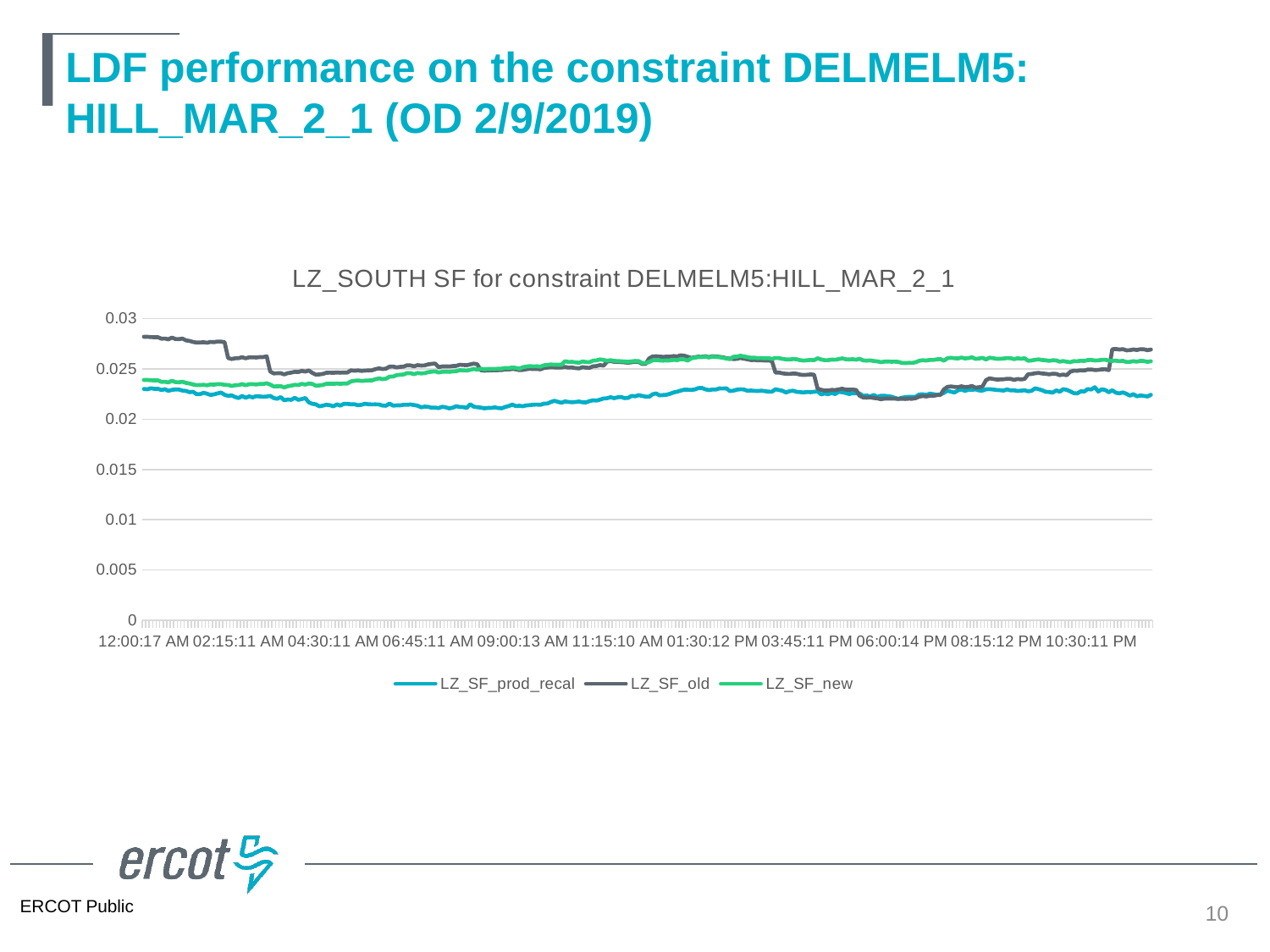

# LDF performance on the constraint DELMELM5: HILL_MAR_2_1 (OD 2/9/2019)

### Chart: LZ_SOUTH SF for constraint DELMELM5:HILL_MAR_2_1

| Category | LZ_SF_prod_recal | LZ_SF_old | LZ_SF_new |
|---|---|---|---|
| 43505.000196759254 | 0.023011334096496118 | 0.028207083285468112 | 0.023912223059526064 |
| 43505.003599537034 | 0.022984960693046785 | 0.028204444572085003 | 0.02390938460355067 |
| 43505.007083333338 | 0.02308287967204472 | 0.028176261918437633 | 0.023881402786436464 |
| 43505.010567129633 | 0.023026632457927278 | 0.028162184951177498 | 0.023867214222300676 |
| 43505.014039351852 | 0.02303318252516348 | 0.028164499712808724 | 0.02386943123849992 |
| 43505.017511574079 | 0.0229036484810531 | 0.0280156829408386 | 0.023720714818223885 |
| 43505.020972222221 | 0.02298814129098461 | 0.028025563469270504 | 0.023730617802332633 |
| 43505.024456018517 | 0.022823342137273953 | 0.02795562205628948 | 0.02366066031975284 |
| 43505.027939814812 | 0.022926631437629668 | 0.028126529580700728 | 0.02383172001517341 |
| 43505.031388888892 | 0.02296679445353754 | 0.027984499712808728 | 0.023689431238499908 |
| 43505.034861111111 | 0.022957226531123805 | 0.027977614014933917 | 0.023682800061873982 |
| 43505.038333333338 | 0.02285278611139746 | 0.028024535324526124 | 0.02372948706825999 |
| 43505.041851851849 | 0.022820131369167888 | 0.027850829430613764 | 0.023614116534964685 |
| 43505.045277777783 | 0.022689116634626992 | 0.027794251910278543 | 0.023557326390145787 |
| 43505.048738425925 | 0.022738565052253818 | 0.027695400542272607 | 0.02345857488773209 |
| 43505.052210648144 | 0.022496329512397887 | 0.02763109070741927 | 0.02339428851680751 |
| 43505.055694444447 | 0.02249193206507402 | 0.027638811929997533 | 0.02340195915922646 |
| 43505.059155092589 | 0.022630746621526115 | 0.027665984717771794 | 0.023429236012981372 |
| 43505.062627314815 | 0.02254079625807391 | 0.027612970175006166 | 0.023376162084633757 |
| 43505.066111111111 | 0.02241406805101241 | 0.027697138279516895 | 0.023460449433633842 |
| 43505.069583333338 | 0.022478096562095973 | 0.027672214690658118 | 0.023435352710421162 |
| 43505.07304398148 | 0.022574057366183682 | 0.02773317722455017 | 0.023496383052681383 |
| 43505.076516203699 | 0.0226560893697698 | 0.027724196450579237 | 0.02348727914060786 |
| 43505.079988425925 | 0.022432756692321816 | 0.02766074315997044 | 0.023423994460280644 |
| 43505.083483796298 | 0.02232617739749504 | 0.026094981526309083 | 0.023415012246712587 |
| 43505.086956018517 | 0.02237308316776862 | 0.025994398012485678 | 0.023314306227368718 |
| 43505.090416666666 | 0.02221447676160453 | 0.026062346795770172 | 0.023382324191061628 |
| 43505.093877314815 | 0.022107675231507053 | 0.02607650528729775 | 0.023396655978187166 |
| 43505.097372685188 | 0.022319831374800602 | 0.026170974646451805 | 0.023491085103195638 |
| 43505.100821759253 | 0.02214171520969538 | 0.026064398012485664 | 0.023384306227368725 |
| 43505.10429398148 | 0.022274898402759008 | 0.026161161931456234 | 0.023481196994945285 |
| 43505.107766203699 | 0.0221756295089026 | 0.026167088801121192 | 0.02348714313915054 |
| 43505.111238425925 | 0.022298555014856978 | 0.026141919989807638 | 0.023461917308033858 |
| 43505.114710648144 | 0.022267940088357623 | 0.02618911326283603 | 0.023509040349209094 |
| 43505.118194444447 | 0.022232646209467317 | 0.026186794496114146 | 0.02350691388892796 |
| 43505.121666666666 | 0.022257464909031195 | 0.0262550337622627 | 0.0235750817157404 |
| 43505.125173611108 | 0.022323652452786082 | 0.024751636481241915 | 0.023453315864963693 |
| 43505.128599537034 | 0.022109609454496613 | 0.024563771021992246 | 0.02326550010814466 |
| 43505.132083333338 | 0.022035598284403036 | 0.024576157826649438 | 0.023277889067501327 |
| 43505.13554398148 | 0.022202848377579954 | 0.024587467011642963 | 0.02328927492280226 |
| 43505.139027777783 | 0.02188448522344839 | 0.024461587322121604 | 0.023163261610856384 |
| 43505.142500000002 | 0.021969799581374266 | 0.024587467011642963 | 0.02328927492280226 |
| 43505.145972222221 | 0.02193178549475441 | 0.02464037516170763 | 0.023342066332911 |
| 43505.149444444447 | 0.022134696184920435 | 0.02472250840879692 | 0.023424281944213962 |
| 43505.152916666666 | 0.02193132338149423 | 0.02470010737386805 | 0.023401845874675545 |
| 43505.156400462962 | 0.02201086993536285 | 0.024817209573091865 | 0.02351900709179605 |
| 43505.159861111111 | 0.02211234687373729 | 0.024745324708926254 | 0.023447048287538953 |
| 43505.163344907407 | 0.021677706952303498 | 0.024849776196636492 | 0.023551631239331645 |
| 43505.166828703703 | 0.02153674106137557 | 0.024614857590802168 | 0.023515062489441397 |
| 43505.170289351852 | 0.021485724399143584 | 0.024438571988502716 | 0.023338857159845215 |
| 43505.173761574079 | 0.021285837779786886 | 0.02446315521296054 | 0.023363567263741322 |
| 43505.177222222221 | 0.02135584833022343 | 0.02451217402665271 | 0.023412471057573898 |
| 43505.18068287037 | 0.021445018647108287 | 0.02462859419911156 | 0.02352887133246729 |
| 43505.184178240743 | 0.021397991198233542 | 0.024634227854716476 | 0.023534589542531265 |
| 43505.187627314815 | 0.021289349801763603 | 0.024621079174287935 | 0.023521337735228416 |
| 43505.191122685188 | 0.02147581869480564 | 0.02465308727462765 | 0.023553469636220403 |
| 43505.194583333338 | 0.021354516134959974 | 0.024628714397700525 | 0.023528999312598844 |
| 43505.19804398148 | 0.02153277198604488 | 0.02465282074732167 | 0.023553141970182715 |
| 43505.201527777783 | 0.02153277198604488 | 0.02465282074732167 | 0.023553141970182715 |
| 43505.205011574079 | 0.021482298310022574 | 0.024866600470342268 | 0.023767038529129203 |
| 43505.208506944444 | 0.02149339923579113 | 0.024825148185998968 | 0.023823433112701464 |
| 43505.211944444447 | 0.021394351747435512 | 0.024861631323454272 | 0.02385999004098699 |
| 43505.215416666666 | 0.021438381614867986 | 0.02481086484414921 | 0.02380929243358709 |
| 43505.218877314815 | 0.02154277294253038 | 0.02483937276443537 | 0.023837942611881553 |
| 43505.22246527778 | 0.02148970534377978 | 0.024860719213081254 | 0.023859105141202746 |
| 43505.225821759253 | 0.02147839634928289 | 0.024868990802248355 | 0.023867386758964958 |
| 43505.229305555556 | 0.02148376058879519 | 0.024988409555441994 | 0.02398684676038142 |
| 43505.232777777783 | 0.021474203963699937 | 0.025065931272355645 | 0.024064313599928912 |
| 43505.236250000002 | 0.021365867637802963 | 0.02499840955544199 | 0.023996846760381406 |
| 43505.239733796298 | 0.021342642809606845 | 0.025034229688298423 | 0.024032531387461017 |
| 43505.243194444447 | 0.02156419507888478 | 0.02523959504343382 | 0.024238152123902228 |
| 43505.246666666666 | 0.021351760903852556 | 0.025249847981604494 | 0.02424835688502229 |
| 43505.250162037039 | 0.0213785224032613 | 0.02515936533073456 | 0.024380142007531184 |
| 43505.253622685188 | 0.021377198305397922 | 0.025207680594469494 | 0.024428365868637756 |
| 43505.257071759253 | 0.021440603296208224 | 0.02523683030819832 | 0.024457504609516997 |
| 43505.260555555556 | 0.021437517986341373 | 0.025368713607016678 | 0.02458943451656609 |
| 43505.264027777783 | 0.021469894784467276 | 0.025358372517968093 | 0.02457903938334483 |
| 43505.267488425925 | 0.021414064724292272 | 0.025270008527226204 | 0.02449088651289311 |
| 43505.270972222221 | 0.021347748133079814 | 0.02538184675356316 | 0.02460267730447068 |
| 43505.274456018517 | 0.02118828736531393 | 0.02534242295042026 | 0.02456322812004748 |
| 43505.277916666666 | 0.02125401067489965 | 0.025359230113290304 | 0.02458001175178376 |
| 43505.281377314815 | 0.02123870197822524 | 0.02546281520282617 | 0.024683745238383504 |
| 43505.284861111111 | 0.02114414978865092 | 0.025509002314532805 | 0.02472975120177811 |
| 43505.288333333338 | 0.02115936115423002 | 0.025547067852357157 | 0.024767819021207893 |
| 43505.29184027778 | 0.02111078715929881 | 0.025184057856821252 | 0.02465035521024368 |
| 43505.295266203699 | 0.021238943873112762 | 0.025252292886087338 | 0.024718590631685057 |
| 43505.298738425925 | 0.021187165855586963 | 0.025263549076992343 | 0.024729828793448587 |
| 43505.302222222221 | 0.021081498227211264 | 0.025249375281404765 | 0.024715604937137262 |
| 43505.305694444447 | 0.021142339197304266 | 0.025291509455200357 | 0.024757762443292152 |
| 43505.309166666666 | 0.02129831201043017 | 0.025309104007203966 | 0.02477556697477529 |
| 43505.312650462962 | 0.02121892082200633 | 0.025419725348941918 | 0.0248862132228478 |
| 43505.316099537034 | 0.021208503544663467 | 0.02539463642503377 | 0.024861207746249798 |
| 43505.319583333338 | 0.021126356886552105 | 0.025373072940117047 | 0.02483956530617792 |
| 43505.32304398148 | 0.02149480358283279 | 0.025455327555155314 | 0.024921866874696514 |
| 43505.326527777783 | 0.021248441396652225 | 0.025536338361098598 | 0.025002943226574807 |
| 43505.33 | 0.021200768867854367 | 0.025467691355245355 | 0.024934111958476172 |
| 43505.333495370374 | 0.021159125288974685 | 0.02488101728241747 | 0.025022902149112985 |
| 43505.33693287037 | 0.021086848833526444 | 0.0248334409603643 | 0.024975290013089665 |
| 43505.340416666666 | 0.021122617429098104 | 0.02485564524474801 | 0.024997454431329915 |
| 43505.343888888892 | 0.021130485960738934 | 0.02487442202214632 | 0.025016204839696566 |
| 43505.347361111111 | 0.02117954875481949 | 0.024863821794473766 | 0.02500571353063676 |
| 43505.350821759253 | 0.021113269301220042 | 0.02488693469936875 | 0.025028735576545263 |
| 43505.35429398148 | 0.02109063902512806 | 0.02489539170030011 | 0.02503719471443218 |
| 43505.357766203699 | 0.02122514293550567 | 0.02496219083100486 | 0.025104076565958065 |
| 43505.361250000002 | 0.021319816787193864 | 0.02494729069647108 | 0.025089083409147193 |
| 43505.364710648144 | 0.021458356397894403 | 0.025008051329814755 | 0.02514989742840719 |
| 43505.368194444447 | 0.021310024798072983 | 0.024969616061264594 | 0.025111450828644986 |
| 43505.371666666666 | 0.021345550856794113 | 0.024886860188347324 | 0.025028652008491612 |
| 43505.375150462962 | 0.021297310077850417 | 0.024907577284620612 | 0.025171552278766683 |
| 43505.378611111111 | 0.02137913487950018 | 0.024980552379106517 | 0.025244613884462242 |
| 43505.382083333338 | 0.021403133982183672 | 0.025017274929741252 | 0.025281313623037423 |
| 43505.385555555556 | 0.021447654871877084 | 0.02499938947572439 | 0.025263517538237613 |
| 43505.389027777783 | 0.021458223912093493 | 0.025007925186549082 | 0.025271973858611373 |
| 43505.392500000002 | 0.02143510280784284 | 0.024966611105727305 | 0.02523069919245291 |
| 43505.395960648144 | 0.021550637541815954 | 0.025101173563329783 | 0.02536523856866741 |
| 43505.399444444447 | 0.02156475134915216 | 0.025144436476402767 | 0.025408508448211332 |
| 43505.402928240743 | 0.02172128178944724 | 0.025185369706366915 | 0.02544939520432042 |
| 43505.406400462962 | 0.02183837980247957 | 0.02515732726039346 | 0.02542134433741249 |
| 43505.409872685188 | 0.02173407641282557 | 0.02515732726039346 | 0.02542134433741249 |
| 43505.413333333338 | 0.02163762296688386 | 0.02515356139160772 | 0.025417632921311755 |
| 43505.416828703703 | 0.021770281897469875 | 0.025208000000000015 | 0.025771715993934165 |
| 43505.420277777783 | 0.021720216052419715 | 0.02513678414918416 | 0.025700507206832108 |
| 43505.423738425925 | 0.021694273421917307 | 0.025150521212121232 | 0.02571429225191218 |
| 43505.427199074074 | 0.021716809043675293 | 0.02509151328671329 | 0.025655187906114006 |
| 43505.430694444447 | 0.02176099257654702 | 0.025056299300699306 | 0.02562013209093796 |
| 43505.434166666666 | 0.021687644169613274 | 0.02518231048951052 | 0.025746016603780824 |
| 43505.437627314815 | 0.021676622961004564 | 0.02513149743589745 | 0.025695151755036272 |
| 43505.441099537034 | 0.021804480568204714 | 0.02511149743589748 | 0.02567515175503629 |
| 43505.444571759253 | 0.021888201854612346 | 0.025266064335664352 | 0.025829905902725825 |
| 43505.448055555556 | 0.021858200793755823 | 0.0252952979020979 | 0.025859077226759893 |
| 43505.451527777783 | 0.021951443783268104 | 0.02539166060606061 | 0.025955355860764227 |
| 43505.454976851848 | 0.022065441141702356 | 0.025333950582750606 | 0.02589773730965039 |
| 43505.458495370374 | 0.02208884944461654 | 0.025729246240260937 | 0.025816209744433563 |
| 43505.461921296293 | 0.022195256427442876 | 0.025793121036419626 | 0.025879991660360528 |
| 43505.465416666666 | 0.022092731078419935 | 0.025713827686175028 | 0.02580077573816997 |
| 43505.468865740739 | 0.022185233616188557 | 0.025707463308570377 | 0.02579434180488246 |
| 43505.472349537034 | 0.02221869583853556 | 0.02568547200579815 | 0.025772349012245066 |
| 43505.475810185184 | 0.02210528717634274 | 0.025659940206559186 | 0.025746952651445464 |
| 43505.47929398148 | 0.02212301319750719 | 0.025626259286102543 | 0.02571319072779188 |
| 43505.482777777783 | 0.022323444092933357 | 0.02567206196774779 | 0.02575907596688426 |
| 43505.486238425925 | 0.022285266955819207 | 0.025714371262909947 | 0.025801257129429704 |
| 43505.489710648144 | 0.022392411356275493 | 0.025703374705562613 | 0.025790302521916452 |
| 43505.493194444447 | 0.02232409809615591 | 0.02550648758833124 | 0.025593398600416657 |
| 43505.496655092589 | 0.02224324215327617 | 0.025497463308570417 | 0.025584341804882473 |
| 43505.500162037039 | 0.022237677117192385 | 0.026059149283511714 | 0.02568307595082404 |
| 43505.503599537034 | 0.022489554296186227 | 0.02624738164338836 | 0.02587129498482779 |
| 43505.507071759253 | 0.022565510857482995 | 0.026269845818973347 | 0.025893763038186766 |
| 43505.510555555556 | 0.022375611233802013 | 0.0262325575911482 | 0.02585645238118866 |
| 43505.514039351852 | 0.022409648717663818 | 0.02620802557591148 | 0.02583198574832494 |
| 43505.517488425925 | 0.022435878517891764 | 0.0262267295483403 | 0.025850715643922603 |
| 43505.520972222221 | 0.02253982278109874 | 0.0262325575911482 | 0.02585645238118866 |
| 43505.524444444447 | 0.022670086557410218 | 0.026289295302013432 | 0.025913200698850024 |
| 43505.527916666666 | 0.022740832991414113 | 0.026248886268819167 | 0.0258727907734467 |
| 43505.531388888892 | 0.022852166286054458 | 0.026362280972247434 | 0.025986195296949573 |
| 43505.534872685188 | 0.02293933075833058 | 0.02632852711772177 | 0.02595248515297668 |
| 43505.538333333338 | 0.022933904996616183 | 0.02621280881552693 | 0.02583666823581714 |
| 43505.541828703703 | 0.02291872202683464 | 0.026103990345204484 | 0.026062461380840098 |
| 43505.545277777783 | 0.02296250799384209 | 0.02617287002459242 | 0.026131259916142537 |
| 43505.548738425925 | 0.023101318727777095 | 0.02622493487567175 | 0.026183357982522033 |
| 43505.552222222221 | 0.02311950562136785 | 0.026213990345204486 | 0.026172461380840065 |
| 43505.555706018517 | 0.02297994428425036 | 0.0262787630931779 | 0.026237190659078275 |
| 43505.559155092589 | 0.02289954496308345 | 0.026183125967756633 | 0.026141565823047153 |
| 43505.562638888892 | 0.022956795196118537 | 0.02627031150377996 | 0.026228709450226387 |
| 43505.566111111111 | 0.02295353074256355 | 0.02624031150377995 | 0.02619870945022637 |
| 43505.569594907407 | 0.02306598596084037 | 0.026213824574187087 | 0.026172076849059613 |
| 43505.573055555556 | 0.023055891795379892 | 0.026167305765552408 | 0.02612548016070825 |
| 43505.576539351852 | 0.02307458438209411 | 0.02607832225157118 | 0.026036573222564516 |
| 43505.579988425925 | 0.022807523877964066 | 0.026027061663175168 | 0.025985259795631568 |
| 43505.583495370374 | 0.022842406183761647 | 0.02599207938820103 | 0.02621635004041187 |
| 43505.586944444447 | 0.022946597777224097 | 0.026003749089584843 | 0.026227941137480625 |
| 43505.590405092589 | 0.022979096616944698 | 0.026097146758922062 | 0.02632139134271986 |
| 43505.593900462962 | 0.022966808631985983 | 0.02602796431172613 | 0.026252174784297595 |
| 43505.597361111111 | 0.0228343079993883 | 0.025957881463947535 | 0.02618209410273171 |
| 43505.600833333338 | 0.02285632569911829 | 0.025891836307356142 | 0.026116041553661432 |
| 43505.604305555556 | 0.022828044410388864 | 0.02590127822286963 | 0.026125505554822938 |
| 43505.607777777783 | 0.02280814921009708 | 0.025857503641660604 | 0.026081707717059366 |
| 43505.611250000002 | 0.022846076960086475 | 0.02586755462490896 | 0.0260917604222515 |
| 43505.614710648144 | 0.022796737539317297 | 0.02584553987618352 | 0.026069625816632108 |
| 43505.618194444447 | 0.02274483453744956 | 0.025855305899490172 | 0.026079405635732793 |
| 43505.621655092589 | 0.022740014913138457 | 0.02578888565185725 | 0.026013235473050882 |
| 43505.625185185185 | 0.022983752763173073 | 0.024653191450987492 | 0.026093132918868472 |
| 43505.628611111111 | 0.022903171846528462 | 0.024644516187212574 | 0.02608449051620601 |
| 43505.632083333338 | 0.022838371717455404 | 0.024569560826043828 | 0.026009468255930424 |
| 43505.635555555556 | 0.022655778726093322 | 0.024520172242763108 | 0.025960259583920665 |
| 43505.639027777783 | 0.02279102423542174 | 0.02450435747136803 | 0.02594436300176704 |
| 43505.642500000002 | 0.022839779967052637 | 0.02454957525475698 | 0.025989558087353568 |
| 43505.645972222221 | 0.02273085581034454 | 0.02453310578050322 | 0.025973054287032178 |
| 43505.649444444447 | 0.022701135026981716 | 0.024439975651546583 | 0.025880066309940476 |
| 43505.652916666666 | 0.022665972233654755 | 0.02440023536838309 | 0.02584031036861497 |
| 43505.656377314815 | 0.022718161956717966 | 0.024427893407881693 | 0.025867843726728873 |
| 43505.659861111111 | 0.022689540348359044 | 0.02446211470826947 | 0.02590209017761539 |
| 43505.663321759253 | 0.022729029326322817 | 0.024432586346830175 | 0.025872562291361405 |
| 43505.666828703703 | 0.02278188125383359 | 0.023053446047623268 | 0.026070811991279842 |
| 43505.670277777783 | 0.02247044009578103 | 0.022933519518456236 | 0.02595088103163778 |
| 43505.673750000002 | 0.022560202539642697 | 0.022855751969549448 | 0.025873016790674906 |
| 43505.677210648144 | 0.02249260731253152 | 0.0228604833141542 | 0.02587767403444832 |
| 43505.680706018517 | 0.02260594452993176 | 0.022920137204567585 | 0.02593726508741901 |
| 43505.684155092589 | 0.02250134836848544 | 0.02290404709214837 | 0.025921450854622843 |
| 43505.687638888892 | 0.022733652846313387 | 0.022965490838275645 | 0.025982725604267627 |
| 43505.691111111111 | 0.022686071910855546 | 0.02304091528724441 | 0.026058099090272343 |
| 43505.694583333338 | 0.02261888835392361 | 0.022950313357528552 | 0.025967424272446103 |
| 43505.698055555556 | 0.022508556677419408 | 0.022935751969549445 | 0.0259530167906749 |
| 43505.701539351852 | 0.022593764479483153 | 0.02295575905107552 | 0.025973025477663763 |
| 43505.705000000002 | 0.02257563381416673 | 0.02291273966539789 | 0.025930013658406293 |
| 43505.708518518521 | 0.022564826921904493 | 0.022333387596899224 | 0.026016414123851358 |
| 43505.711956018517 | 0.022317005848275118 | 0.02216925495262706 | 0.025852369271699902 |
| 43505.715405092589 | 0.022369091113794485 | 0.02214436520241171 | 0.025827343467721173 |
| 43505.718877314815 | 0.02226340557875804 | 0.022177734711455652 | 0.025860703940429337 |
| 43505.722361111111 | 0.022411665075407053 | 0.022114205857019807 | 0.02579719921203294 |
| 43505.725833333338 | 0.022230000750422314 | 0.022077346253229973 | 0.02576032523747087 |
| 43505.729305555556 | 0.022331197845496097 | 0.021995262704565036 | 0.02567814366413646 |
| 43505.732766203699 | 0.02234218559995866 | 0.02204490094745909 | 0.02572779348083408 |
| 43505.736238425925 | 0.022289763534395386 | 0.022061850129198972 | 0.025744800840419108 |
| 43505.739710648144 | 0.02225409529800628 | 0.022043739018087864 | 0.025726728719577686 |
| 43505.743206018517 | 0.02213377634467601 | 0.022048457364341082 | 0.025731468462311658 |
| 43505.746666666666 | 0.022025146324818962 | 0.02202685357450473 | 0.02570977793811771 |
| 43505.750162037039 | 0.022143251444310737 | 0.022035691252144093 | 0.025604971759764512 |
| 43505.753622685188 | 0.02219526768329838 | 0.02201979845626074 | 0.025588936276271245 |
| 43505.757060185184 | 0.02223166723841052 | 0.022042885934819907 | 0.02561211457859593 |
| 43505.760555555556 | 0.022219677130266815 | 0.022038071183533455 | 0.025607342139225393 |
| 43505.764039351852 | 0.022242594045656025 | 0.022100231560891942 | 0.0256693527333711 |
| 43505.767511574079 | 0.022469787430343256 | 0.022255946826758164 | 0.02582517934889313 |
| 43505.770983796298 | 0.02247601214669989 | 0.022307246140651805 | 0.025876569058318727 |
| 43505.774444444447 | 0.022427928901435707 | 0.022270960548885083 | 0.025840027806806904 |
| 43505.777916666666 | 0.022544365647233677 | 0.022332746140651814 | 0.025901972187842903 |
| 43505.781388888892 | 0.02249949114101228 | 0.022330283018867927 | 0.025899394395574104 |
| 43505.784872685188 | 0.022431739342420477 | 0.02239636449399657 | 0.025965516996018286 |
| 43505.788333333338 | 0.022475009297471413 | 0.022417246140651804 | 0.025986569058318726 |
| 43505.791828703703 | 0.02262213690561059 | 0.022969363936133302 | 0.02582576765542892 |
| 43505.795277777783 | 0.022840798888944813 | 0.023217271780631734 | 0.026073575795563006 |
| 43505.798750000002 | 0.022744593818048577 | 0.023261846581048268 | 0.026118365217462605 |
| 43505.802222222221 | 0.022656061821213023 | 0.023219335300242984 | 0.02607573448969913 |
| 43505.805694444447 | 0.022865147195260605 | 0.023192669212079145 | 0.02604910214938505 |
| 43505.809166666666 | 0.02297037807500241 | 0.023279667650121502 | 0.02613610795956031 |
| 43505.812638888892 | 0.02281799407361851 | 0.023197979000347126 | 0.026054329761452052 |
| 43505.816111111111 | 0.02293921381997904 | 0.02322364803887541 | 0.02608004036476194 |
| 43505.819583333338 | 0.02291901827307066 | 0.023309415133634173 | 0.02616583032796183 |
| 43505.823067129633 | 0.02297598539192011 | 0.02315018049288443 | 0.02600665858036072 |
| 43505.826527777783 | 0.022867491235525284 | 0.02318524470669908 | 0.026041699426725965 |
| 43505.83 | 0.02285398384335585 | 0.02325994186046515 | 0.02611632760894787 |
| 43505.833495370374 | 0.022980264816024425 | 0.023884170742170755 | 0.02594563024294336 |
| 43505.836944444447 | 0.02299347852111776 | 0.02406751608751609 | 0.026129006357748705 |
| 43505.840405092589 | 0.022957737560561676 | 0.024010085800085814 | 0.02607166288818526 |
| 43505.843888888892 | 0.022913260408834 | 0.02395564907764907 | 0.02601708971165835 |
| 43505.847361111111 | 0.02289245713079434 | 0.02395818618618619 | 0.02601979493584452 |
| 43505.850844907407 | 0.022851088888623344 | 0.02398034577434579 | 0.026041871463472532 |
| 43505.854305555556 | 0.02297210774186121 | 0.024025945087945103 | 0.026087377530513968 |
| 43505.857754629629 | 0.02287043347256181 | 0.024018625482625497 | 0.0260802410675871 |
| 43505.861238425925 | 0.022879610892643978 | 0.023920824538824558 | 0.025982332744943725 |
| 43505.864710648144 | 0.022816526355017158 | 0.02400729043329044 | 0.026068802783214256 |
| 43505.868217592593 | 0.022848001424893957 | 0.02395953238953239 | 0.02602108656652926 |
| 43505.87164351852 | 0.022886659868009532 | 0.024007782925782928 | 0.02606929193069551 |
| 43505.875150462962 | 0.022774067050485028 | 0.024478228490079194 | 0.025820867639323775 |
| 43505.878622685188 | 0.022833142352194056 | 0.024508627991814226 | 0.02585122175265349 |
| 43505.882094907407 | 0.023079158838948392 | 0.0245758501646054 | 0.02591854692374124 |
| 43505.885555555556 | 0.022989195492159425 | 0.024609087107393905 | 0.025951815161750793 |
| 43505.889016203699 | 0.02288361982270586 | 0.024552200373698724 | 0.025894717775667635 |
| 43505.892488425925 | 0.022730952523766022 | 0.024524713052762707 | 0.02586734341537062 |
| 43505.895995370374 | 0.022711812091234376 | 0.024467584304653445 | 0.02581029182843741 |
| 43505.89943287037 | 0.02264659198778098 | 0.024528172435270057 | 0.02587074000547319 |
| 43505.902905092589 | 0.022870648737816232 | 0.024513230714476374 | 0.025855749646149513 |
| 43505.906377314815 | 0.022737585539329388 | 0.024389087107393896 | 0.02573181516175078 |
| 43505.909861111111 | 0.022992669839100473 | 0.024445318978556816 | 0.025788009792378563 |
| 43505.913333333338 | 0.0229228035616891 | 0.024381404929264164 | 0.025724008052354284 |
| 43505.91684027778 | 0.022782390429783327 | 0.024725204372623558 | 0.02567613877984589 |
| 43505.920289351852 | 0.022598791212515214 | 0.02483117110266159 | 0.025781969056517605 |
| 43505.923738425925 | 0.02256631789789732 | 0.024818946768060835 | 0.02576967118867542 |
| 43505.927210648144 | 0.02278327426735428 | 0.02487040874524715 | 0.025821235058129208 |
| 43505.930694444447 | 0.02275392340802883 | 0.02485230703422052 | 0.025803223085619515 |
| 43505.934166666666 | 0.0230028704592211 | 0.024940828897338382 | 0.02589168177890306 |
| 43505.937627314815 | 0.02295513613647427 | 0.02494985931558935 | 0.0259006597238339 |
| 43505.941122685188 | 0.023186558029863906 | 0.024899859315589353 | 0.02585065972383392 |
| 43505.944583333338 | 0.022760420592721115 | 0.024908822243345993 | 0.02585952153316838 |
| 43505.94804398148 | 0.022982065790609647 | 0.024964290874524703 | 0.02591506634587935 |
| 43505.951539351852 | 0.022908306151914776 | 0.024974127376425844 | 0.025924951212906066 |
| 43505.954988425925 | 0.022688318312680755 | 0.024884290874524692 | 0.02583506634587933 |
| 43505.958495370374 | 0.02287918352614816 | 0.026967742450021273 | 0.02580410315131694 |
| 43505.96193287037 | 0.02264155459934951 | 0.026991613143343255 | 0.02582785513223433 |
| 43505.965405092589 | 0.022566566662884244 | 0.026933844108889837 | 0.02577013412091648 |
| 43505.968877314815 | 0.022673369526124146 | 0.026977901956614217 | 0.025814238811902496 |
| 43505.972372685188 | 0.022538760380178196 | 0.026861551467460654 | 0.025697750024331143 |
| 43505.975833333338 | 0.022344340837073925 | 0.02687556571671628 | 0.025711911672970475 |
| 43505.979305555556 | 0.022497534652741027 | 0.026942067205444495 | 0.025778269764393985 |
| 43505.982777777783 | 0.022285219403157107 | 0.026891454700127576 | 0.025727679064245397 |
| 43505.986250000002 | 0.022362309806540748 | 0.026973163547426623 | 0.025809402647933122 |
| 43505.989710648144 | 0.022324554964532322 | 0.026960017014036587 | 0.025796359513240927 |
| 43505.993194444447 | 0.022264101216033286 | 0.02687585070182902 | 0.025712295407367178 |
| 43505.996666666666 | 0.022430754524973878 | 0.026934004678860056 | 0.025770347582698243 |
10